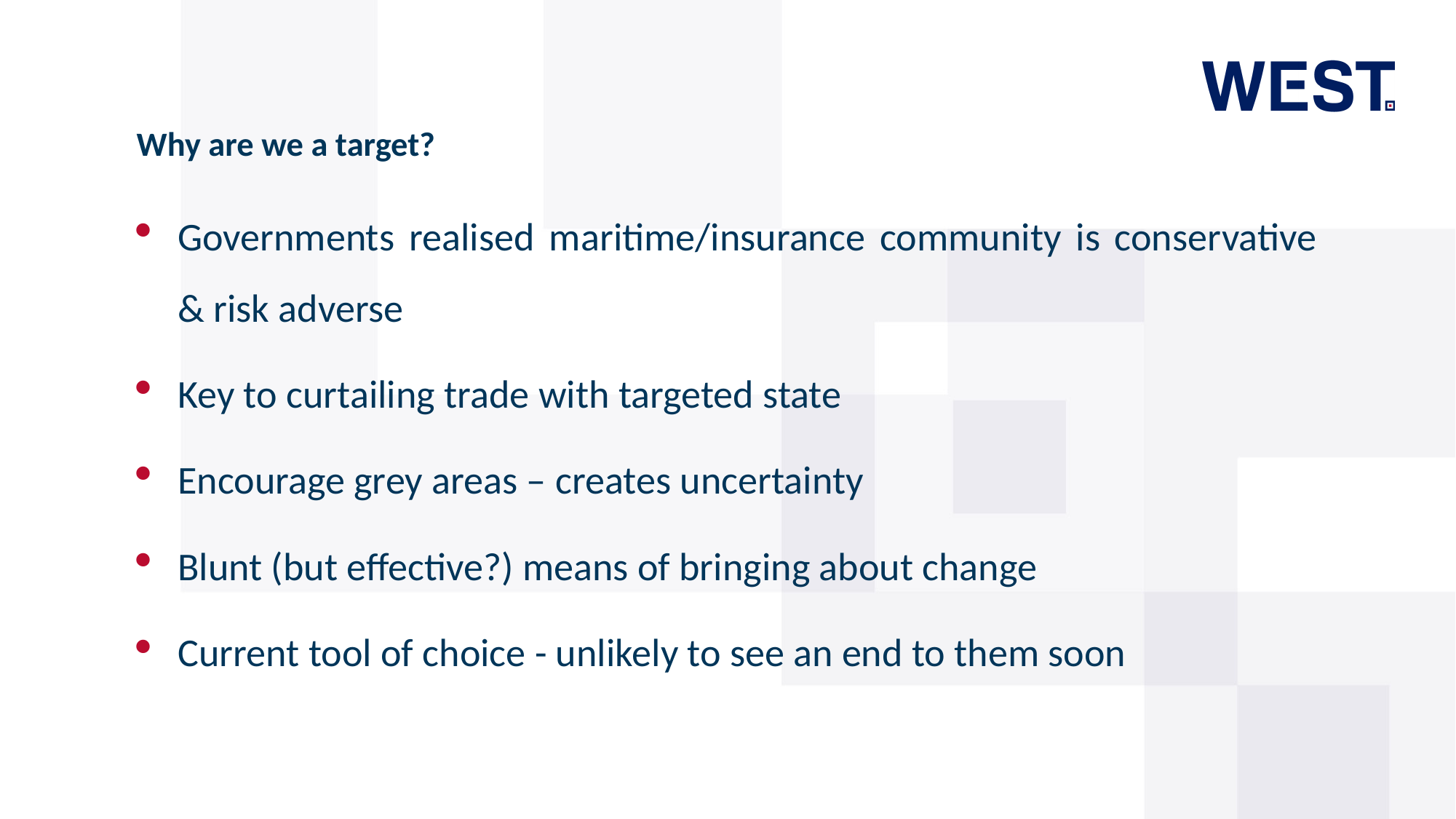

# Why are we a target?
Governments realised maritime/insurance community is conservative & risk adverse
Key to curtailing trade with targeted state
Encourage grey areas – creates uncertainty
Blunt (but effective?) means of bringing about change
Current tool of choice - unlikely to see an end to them soon